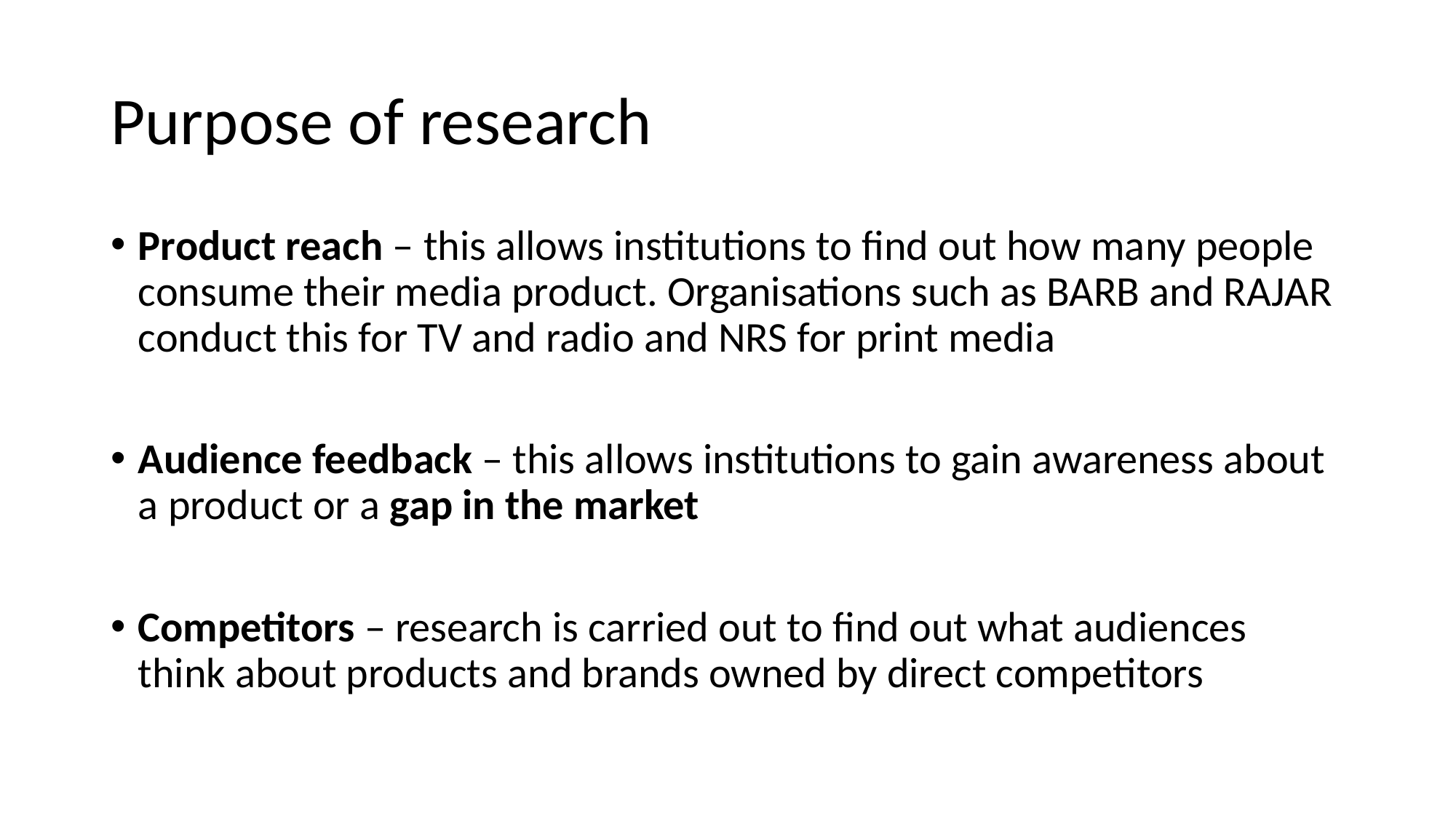

# Purpose of research
Product reach – this allows institutions to find out how many people consume their media product. Organisations such as BARB and RAJAR conduct this for TV and radio and NRS for print media

Audience feedback – this allows institutions to gain awareness about a product or a gap in the market

Competitors – research is carried out to find out what audiences think about products and brands owned by direct competitors